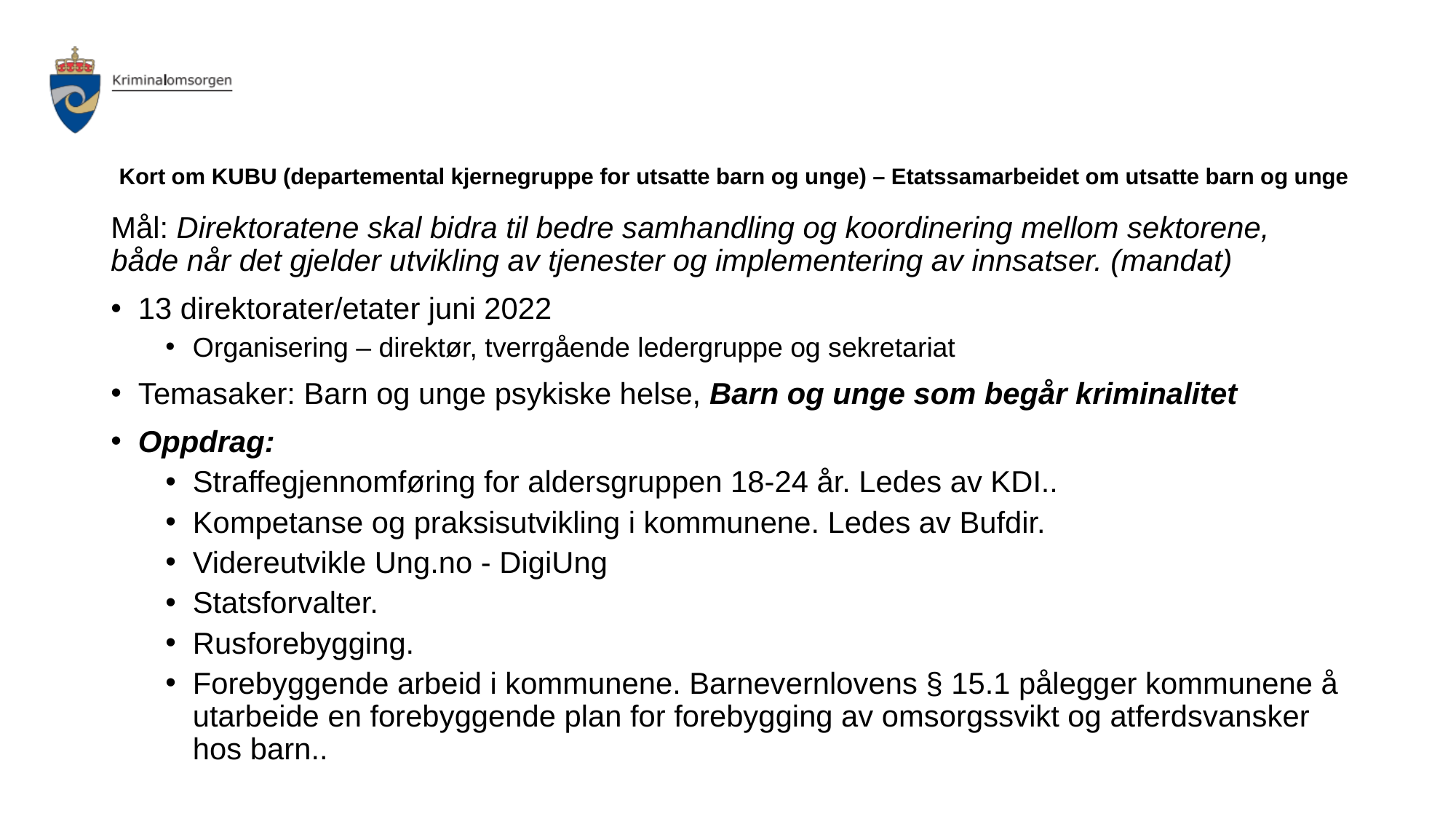

# Kort om KUBU (departemental kjernegruppe for utsatte barn og unge) – Etatssamarbeidet om utsatte barn og unge
Mål: Direktoratene skal bidra til bedre samhandling og koordinering mellom sektorene, både når det gjelder utvikling av tjenester og implementering av innsatser. (mandat)
13 direktorater/etater juni 2022
Organisering – direktør, tverrgående ledergruppe og sekretariat
Temasaker: Barn og unge psykiske helse, Barn og unge som begår kriminalitet
Oppdrag:
Straffegjennomføring for aldersgruppen 18-24 år. Ledes av KDI..
Kompetanse og praksisutvikling i kommunene. Ledes av Bufdir.
Videreutvikle Ung.no - DigiUng
Statsforvalter.
Rusforebygging.
Forebyggende arbeid i kommunene. Barnevernlovens § 15.1 pålegger kommunene å utarbeide en forebyggende plan for forebygging av omsorgssvikt og atferdsvansker hos barn..